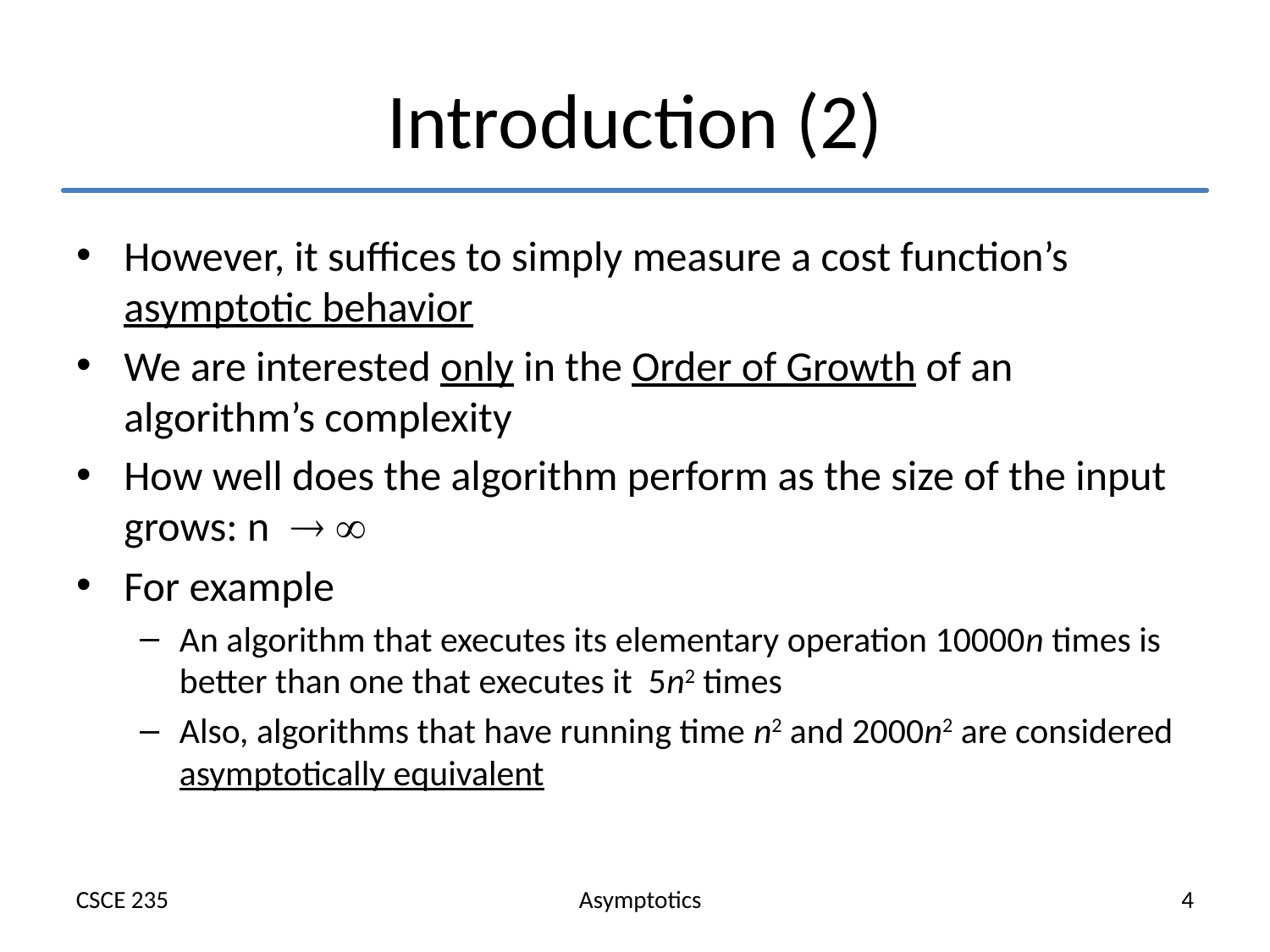

# Introduction (2)
However, it suffices to simply measure a cost function’s asymptotic behavior
We are interested only in the Order of Growth of an algorithm’s complexity
How well does the algorithm perform as the size of the input grows: n → ∞
For example
An algorithm that executes its elementary operation 10000n times is better than one that executes it  5n2 times
Also, algorithms that have running time n2 and 2000n2 are considered asymptotically equivalent